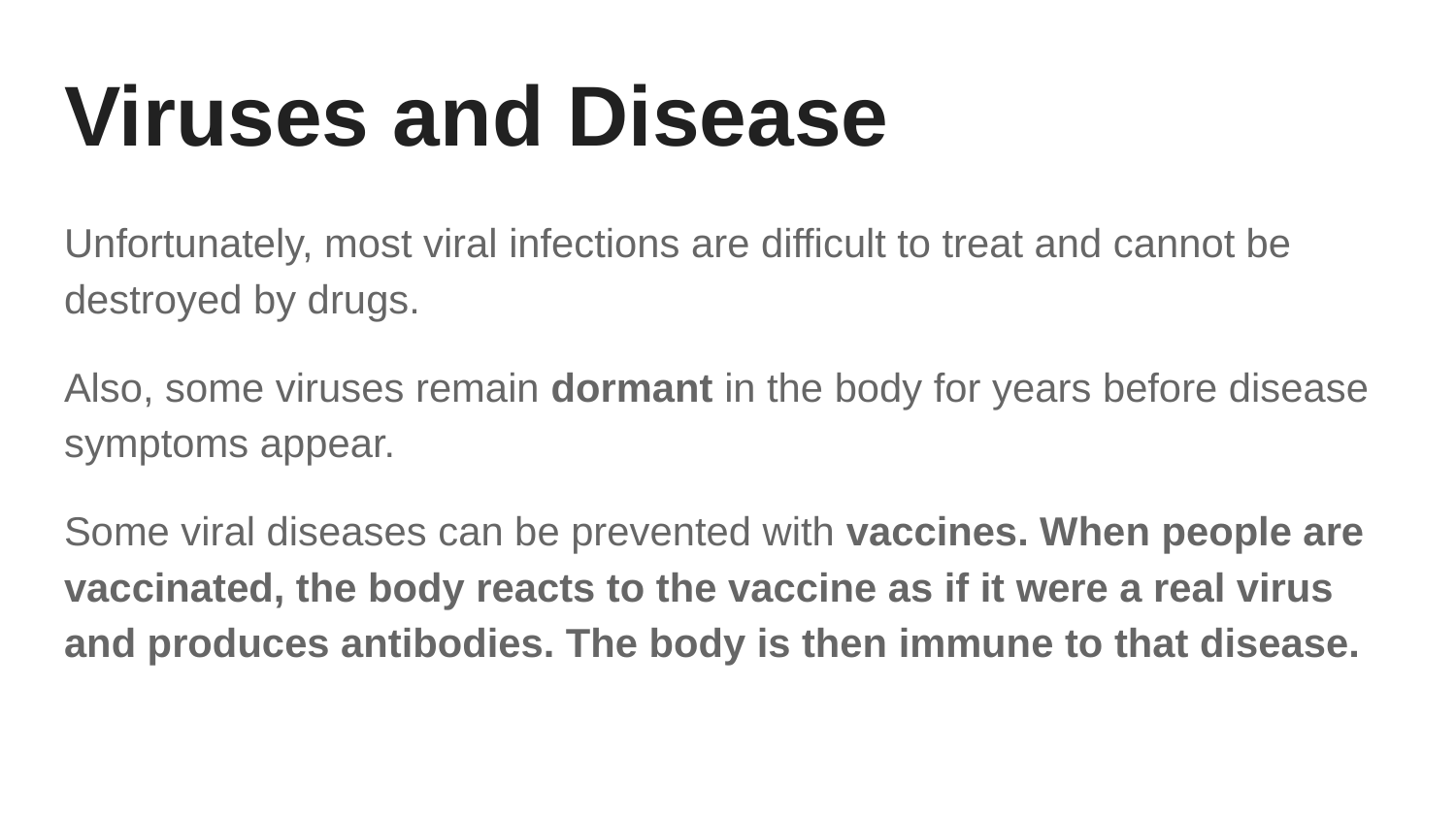

# Viruses and Disease
Unfortunately, most viral infections are difficult to treat and cannot be destroyed by drugs.
Also, some viruses remain dormant in the body for years before disease symptoms appear.
Some viral diseases can be prevented with vaccines. When people are vaccinated, the body reacts to the vaccine as if it were a real virus and produces antibodies. The body is then immune to that disease.